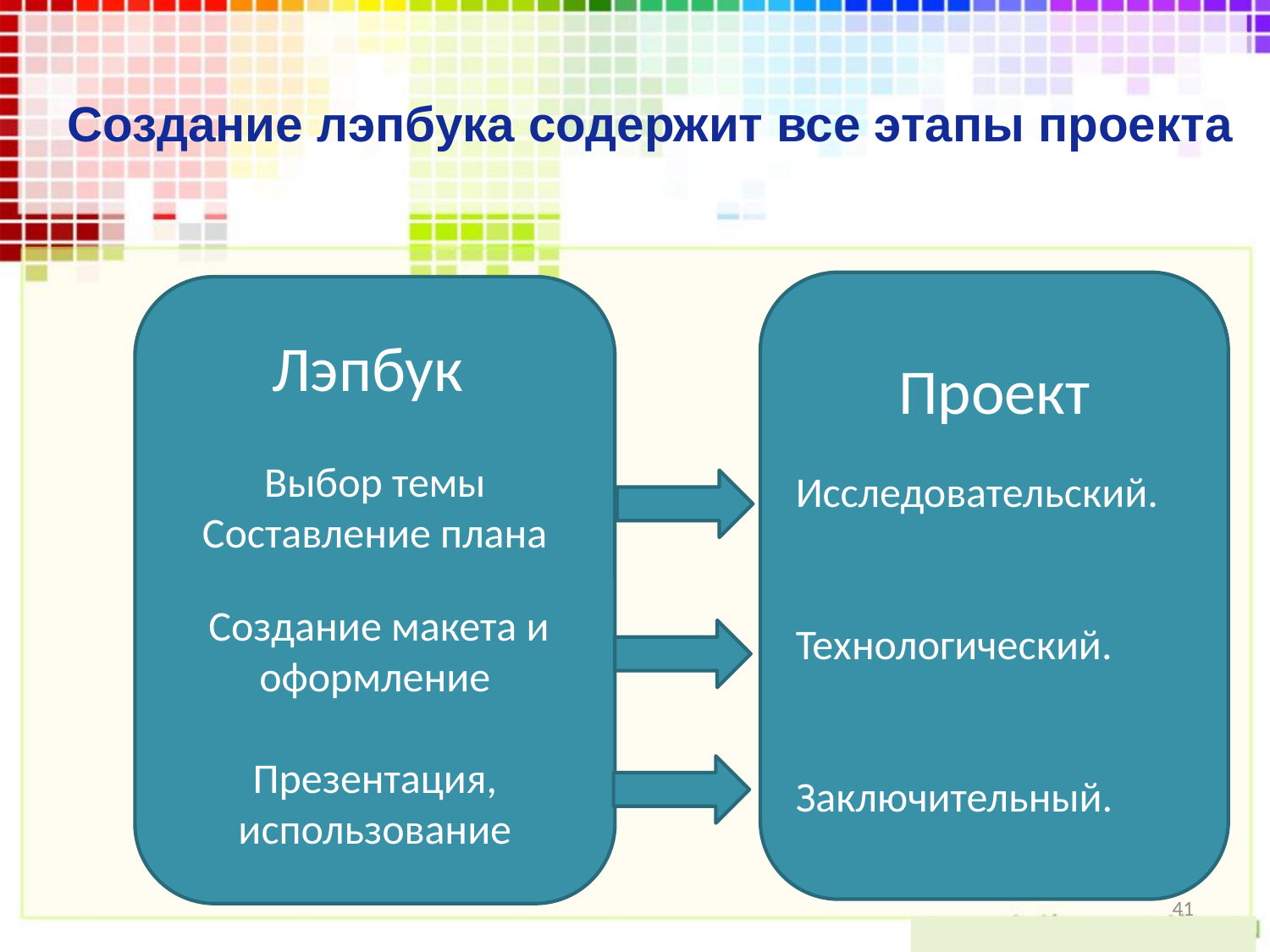

Создание лэпбука содержит все этапы проекта

Проект

Исследовательский.

Технологический.

Заключительный.

Лэпбук

Выбор темы
Составление плана

 Создание макета и оформление

Презентация, использование

41